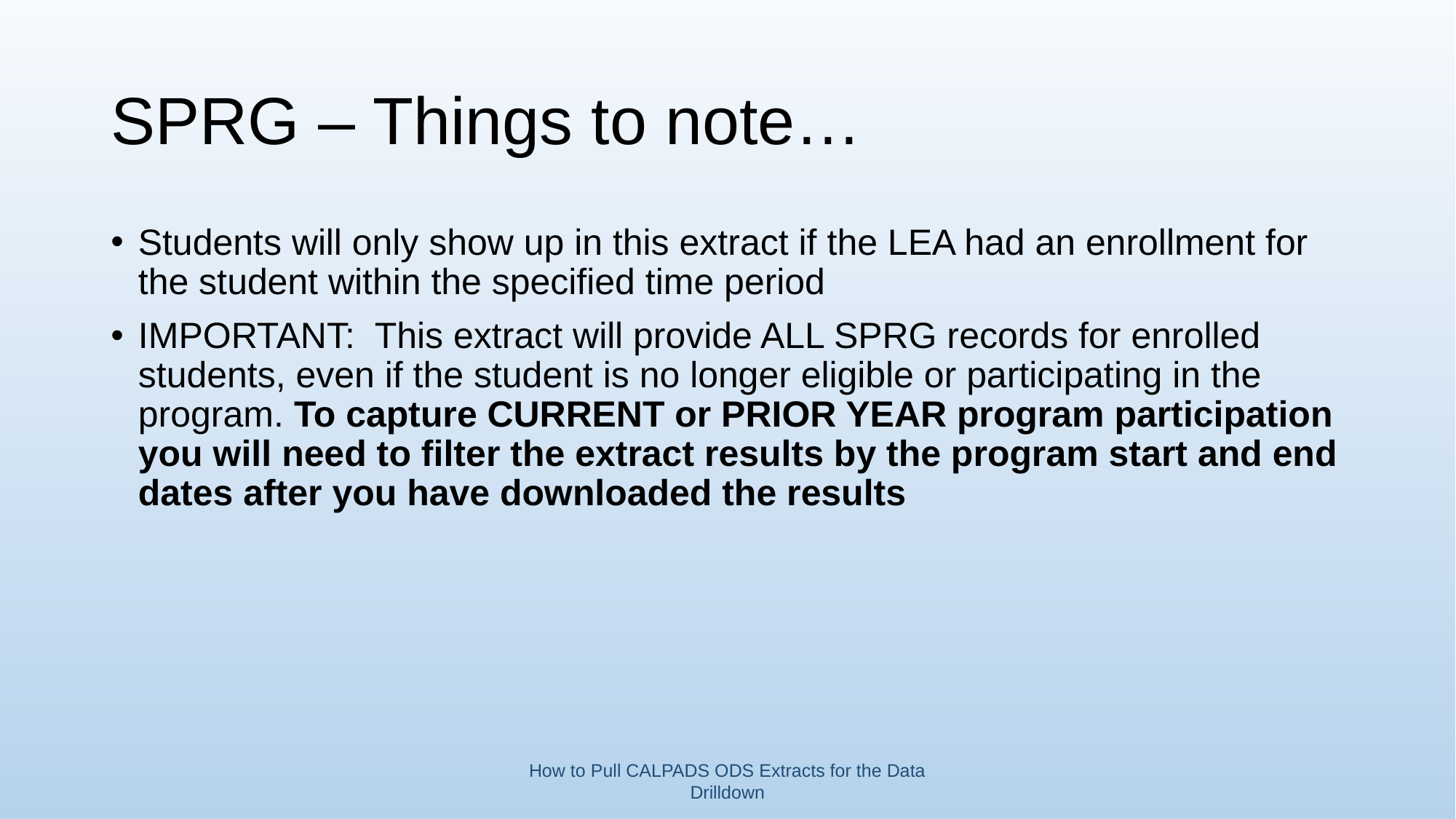

# SPRG – Things to note…
Students will only show up in this extract if the LEA had an enrollment for the student within the specified time period
IMPORTANT:  This extract will provide ALL SPRG records for enrolled students, even if the student is no longer eligible or participating in the program. To capture CURRENT or PRIOR YEAR program participation you will need to filter the extract results by the program start and end dates after you have downloaded the results

How to Pull CALPADS ODS Extracts for the Data Drilldown